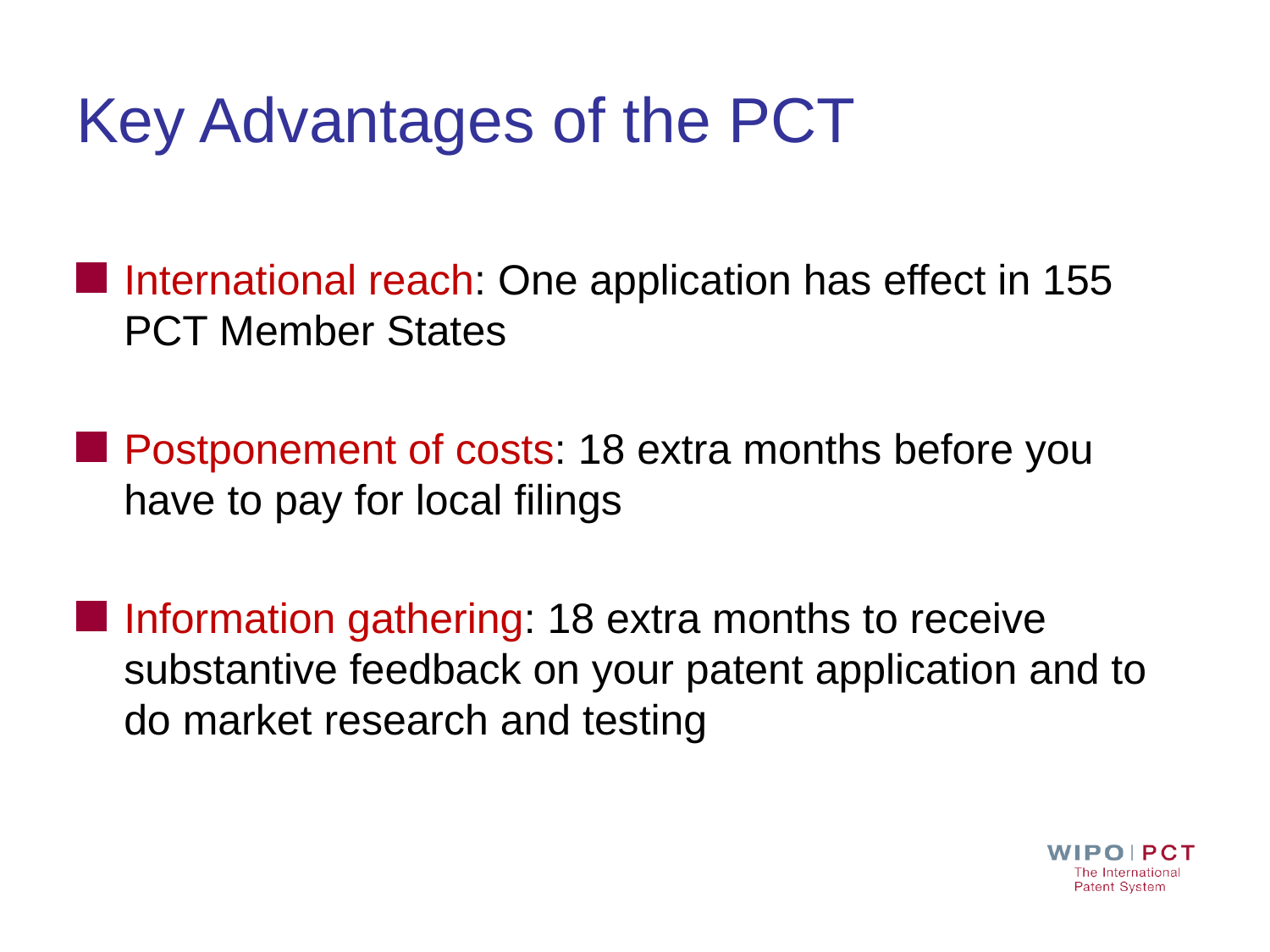

# Key Advantages of the PCT
International reach: One application has effect in 155 PCT Member States

Postponement of costs: 18 extra months before you have to pay for local filings

Information gathering: 18 extra months to receive substantive feedback on your patent application and to do market research and testing